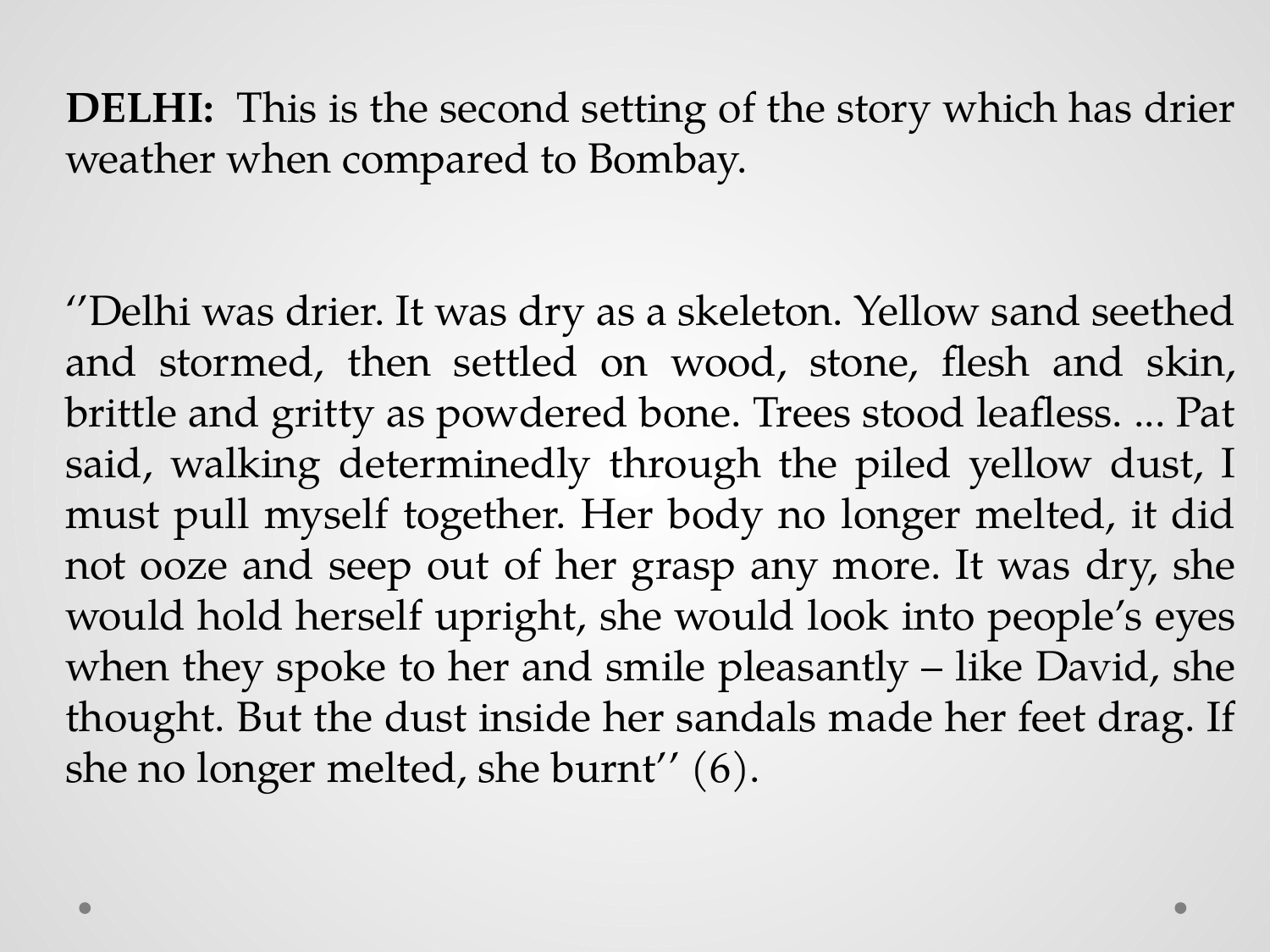

DELHI:  This is the second setting of the story which has drier weather when compared to Bombay.

‘’Delhi was drier. It was dry as a skeleton. Yellow sand seethed and stormed, then settled on wood, stone, flesh and skin, brittle and gritty as powdered bone. Trees stood leafless. ... Pat said, walking determinedly through the piled yellow dust, I must pull myself together. Her body no longer melted, it did not ooze and seep out of her grasp any more. It was dry, she would hold herself upright, she would look into people’s eyes when they spoke to her and smile pleasantly – like David, she thought. But the dust inside her sandals made her feet drag. If she no longer melted, she burnt’’ (6).